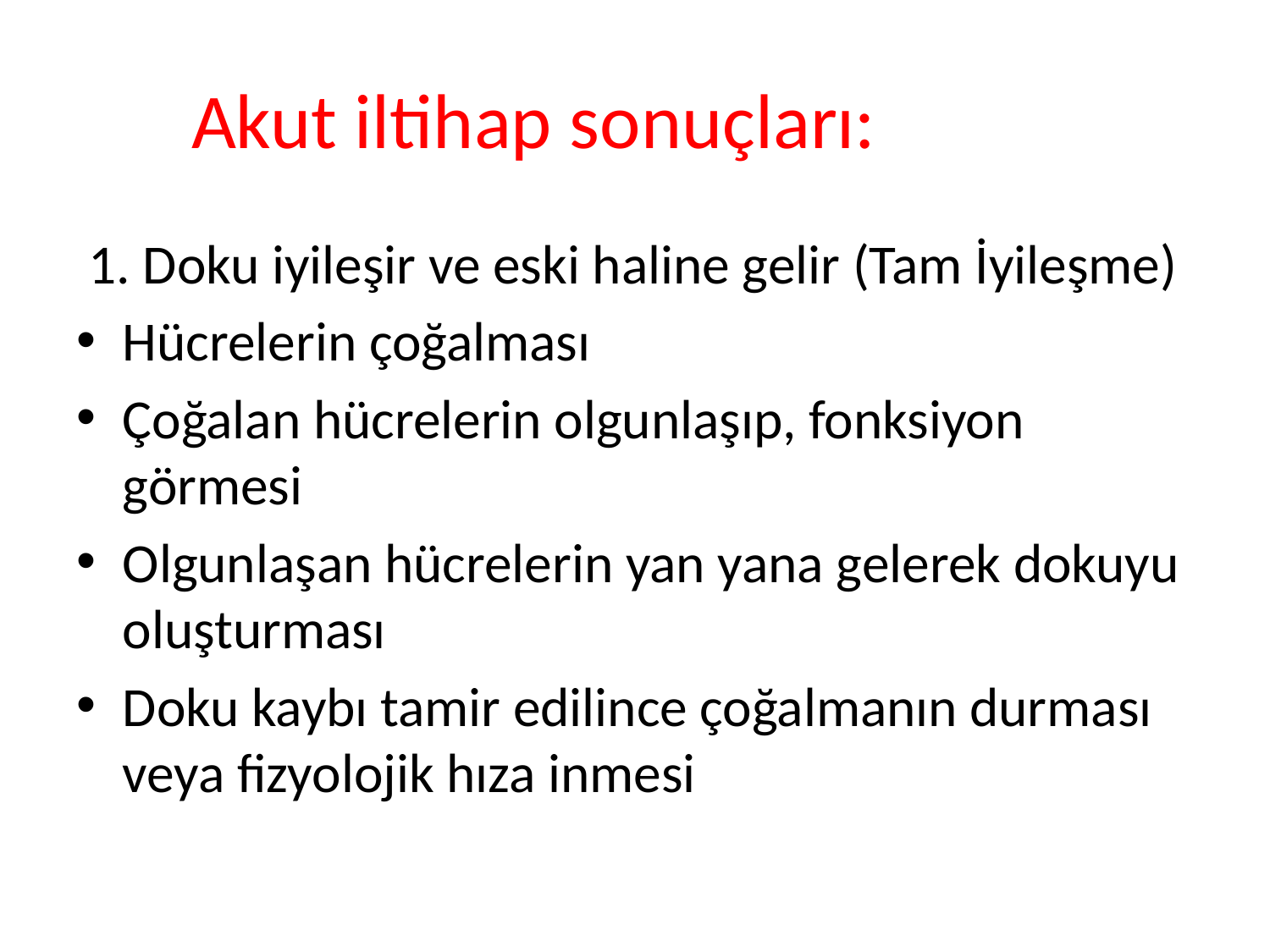

# Akut iltihap sonuçları:
 1. Doku iyileşir ve eski haline gelir (Tam İyileşme)
Hücrelerin çoğalması
Çoğalan hücrelerin olgunlaşıp, fonksiyon görmesi
Olgunlaşan hücrelerin yan yana gelerek dokuyu oluşturması
Doku kaybı tamir edilince çoğalmanın durması veya fizyolojik hıza inmesi